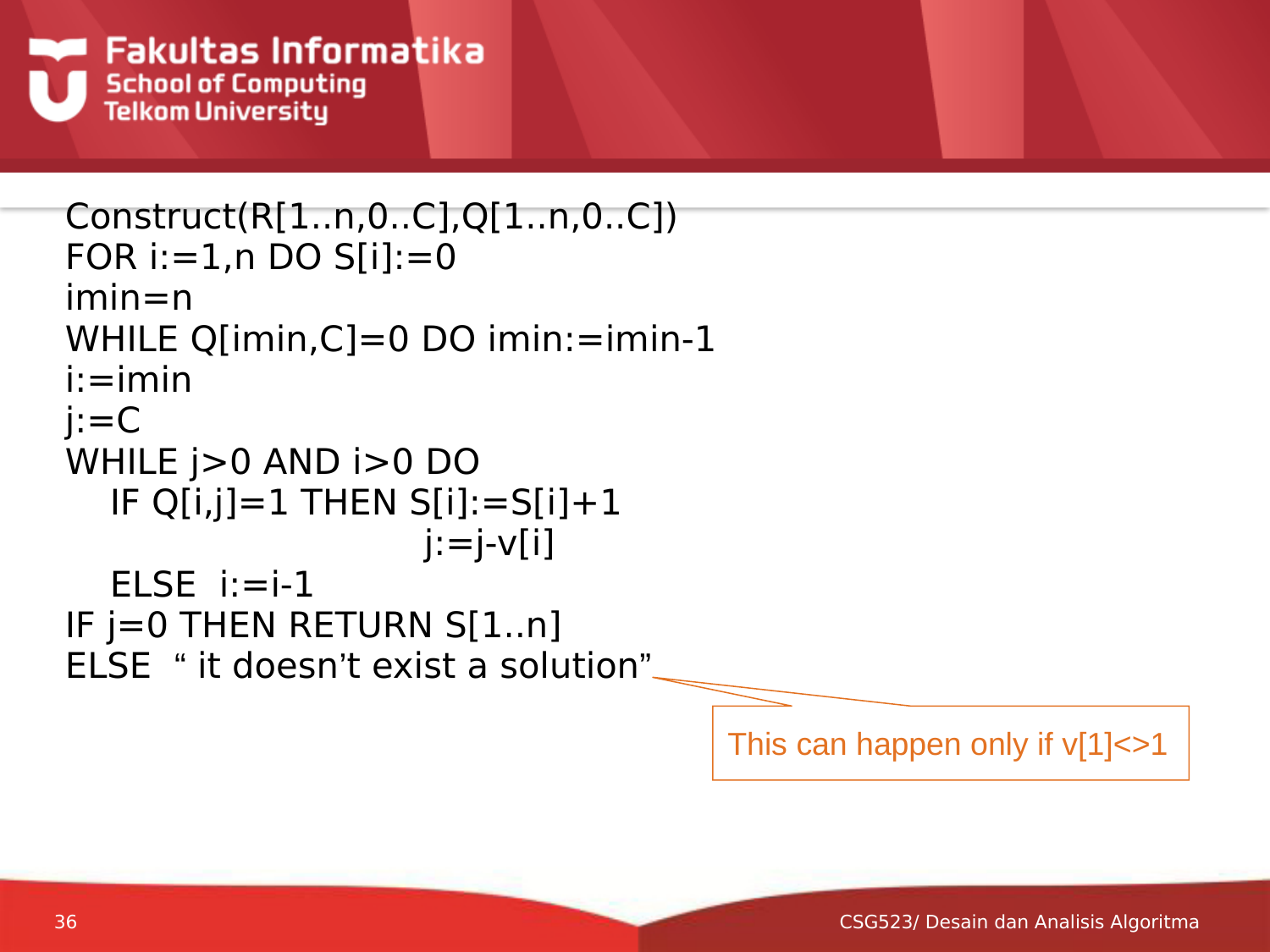

Construct(R[1..n,0..C],Q[1..n,0..C])
FOR i:=1,n DO S[i]:=0
imin=n
WHILE Q[imin,C]=0 DO imin:=imin-1
i:=imin
j:=C
WHILE j>0 AND i>0 DO
    IF Q[i,j]=1 THEN S[i]:=S[i]+1
                                j:=j-v[i]
    ELSE  i:=i-1
IF j=0 THEN RETURN S[1..n]
ELSE  “ it doesn’t exist a solution”

This can happen only if v[1]<>1
CSG523/ Desain dan Analisis Algoritma
36